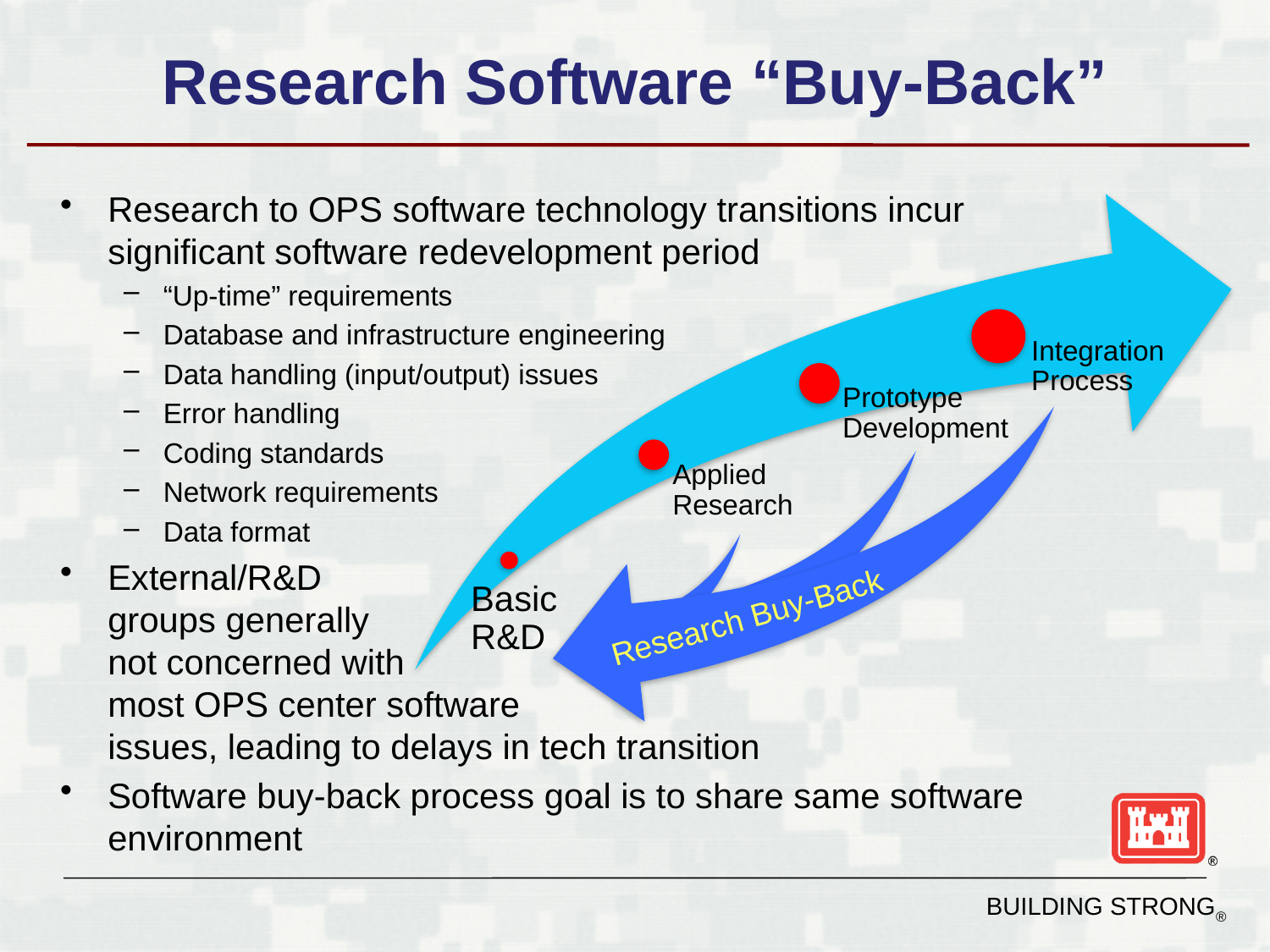

# Research Software “Buy-Back”
Basic R&D
Applied Research
Prototype Development
Integration Process
Research to OPS software technology transitions incur significant software redevelopment period
“Up-time” requirements
Database and infrastructure engineering
Data handling (input/output) issues
Error handling
Coding standards
Network requirements
Data format
External/R&D
groups generally
not concerned with
most OPS center software
issues, leading to delays in tech transition
Software buy-back process goal is to share same software environment

Research Buy-Back